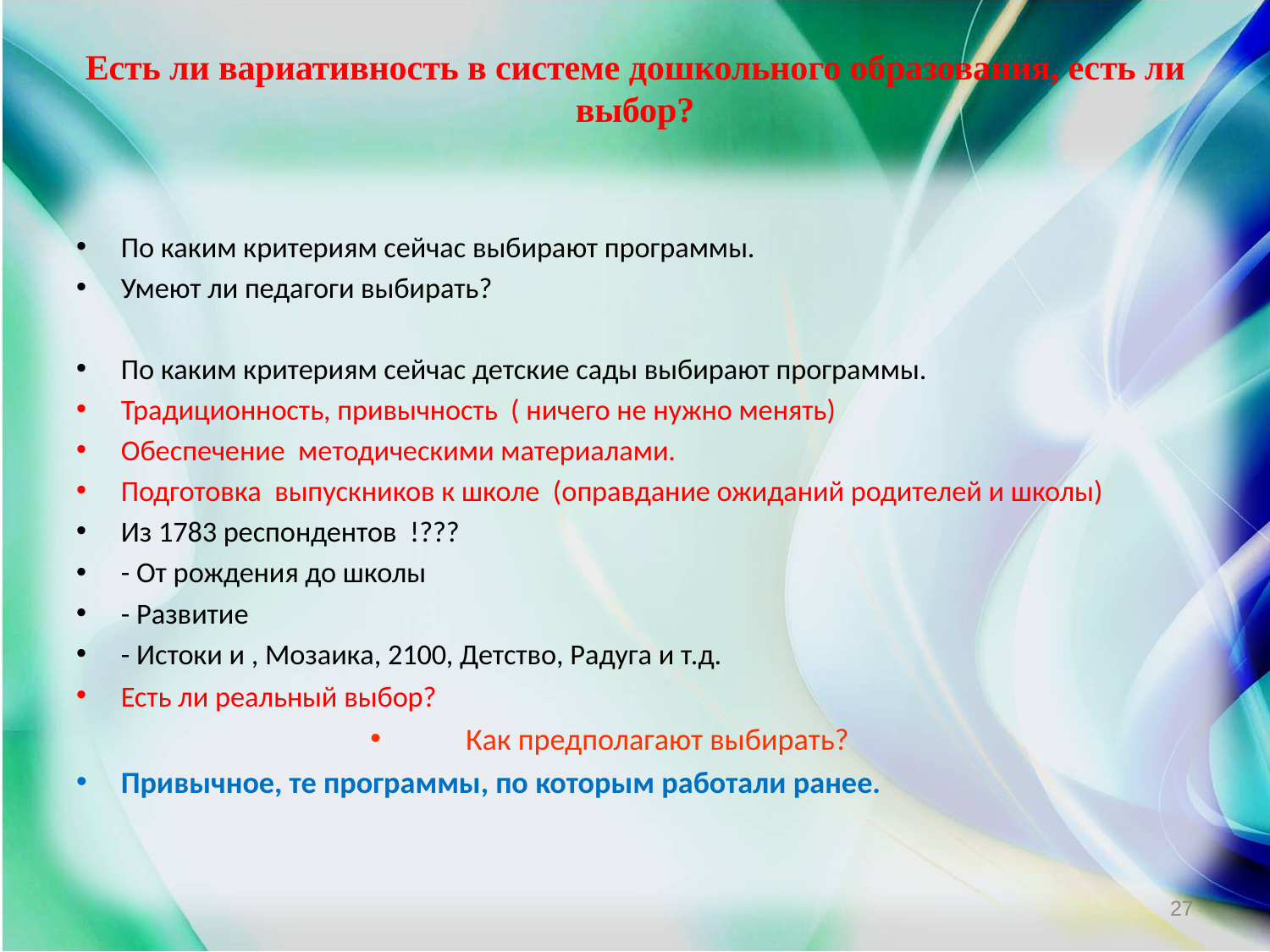

# Есть ли вариативность в системе дошкольного образования, есть ли выбор?
По каким критериям сейчас выбирают программы.
Умеют ли педагоги выбирать?

По каким критериям сейчас детские сады выбирают программы.
Традиционность, привычность  ( ничего не нужно менять)
Обеспечение  методическими материалами.
Подготовка  выпускников к школе  (оправдание ожиданий родителей и школы)
Из 1783 респондентов  !???
- От рождения до школы
- Развитие
- Истоки и , Мозаика, 2100, Детство, Радуга и т.д.
Есть ли реальный выбор?
Как предполагают выбирать?
Привычное, те программы, по которым работали ранее.

27